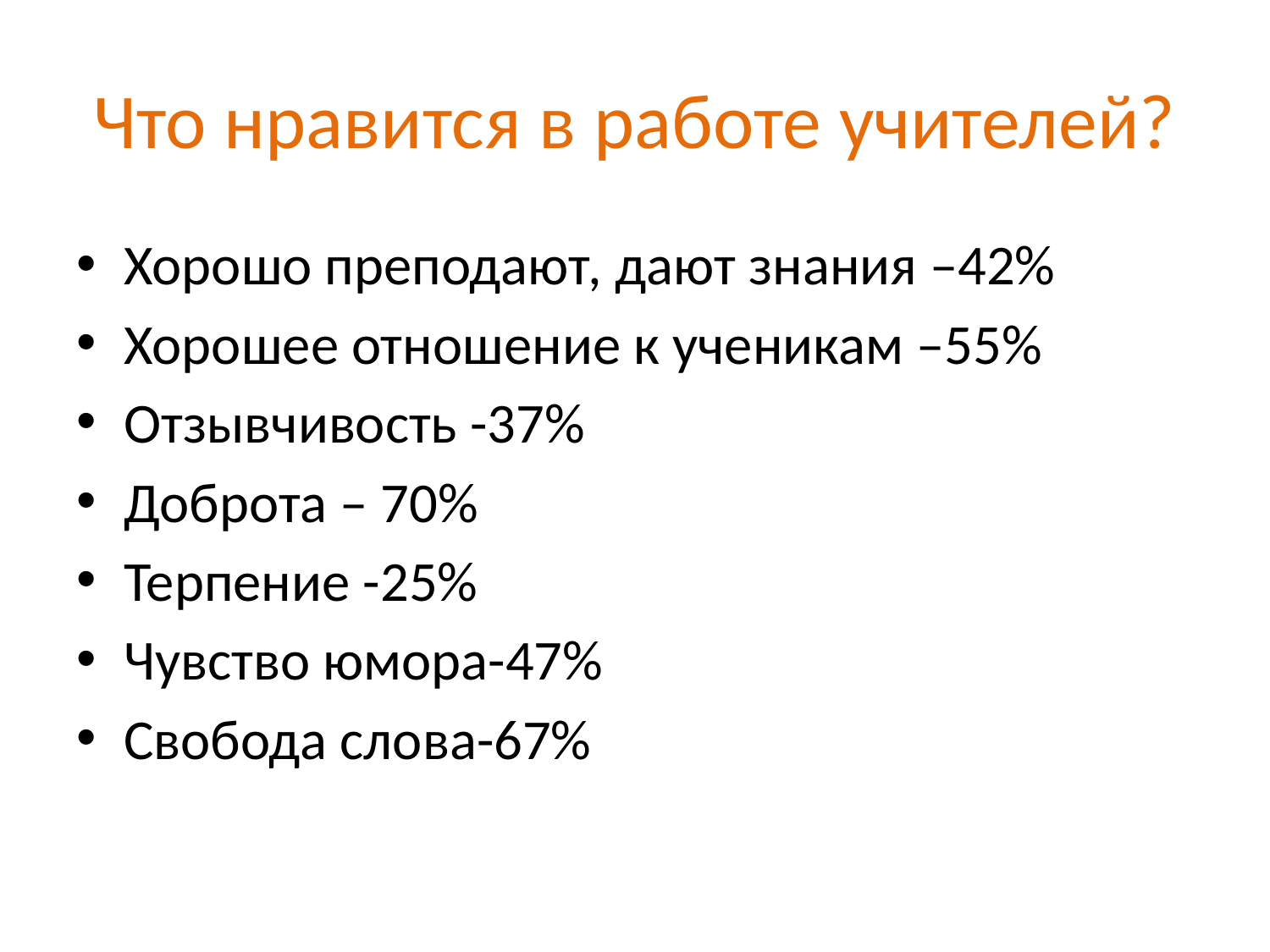

# Что нравится в работе учителей?
Хорошо преподают, дают знания –42%
Хорошее отношение к ученикам –55%
Отзывчивость -37%
Доброта – 70%
Терпение -25%
Чувство юмора-47%
Свобода слова-67%